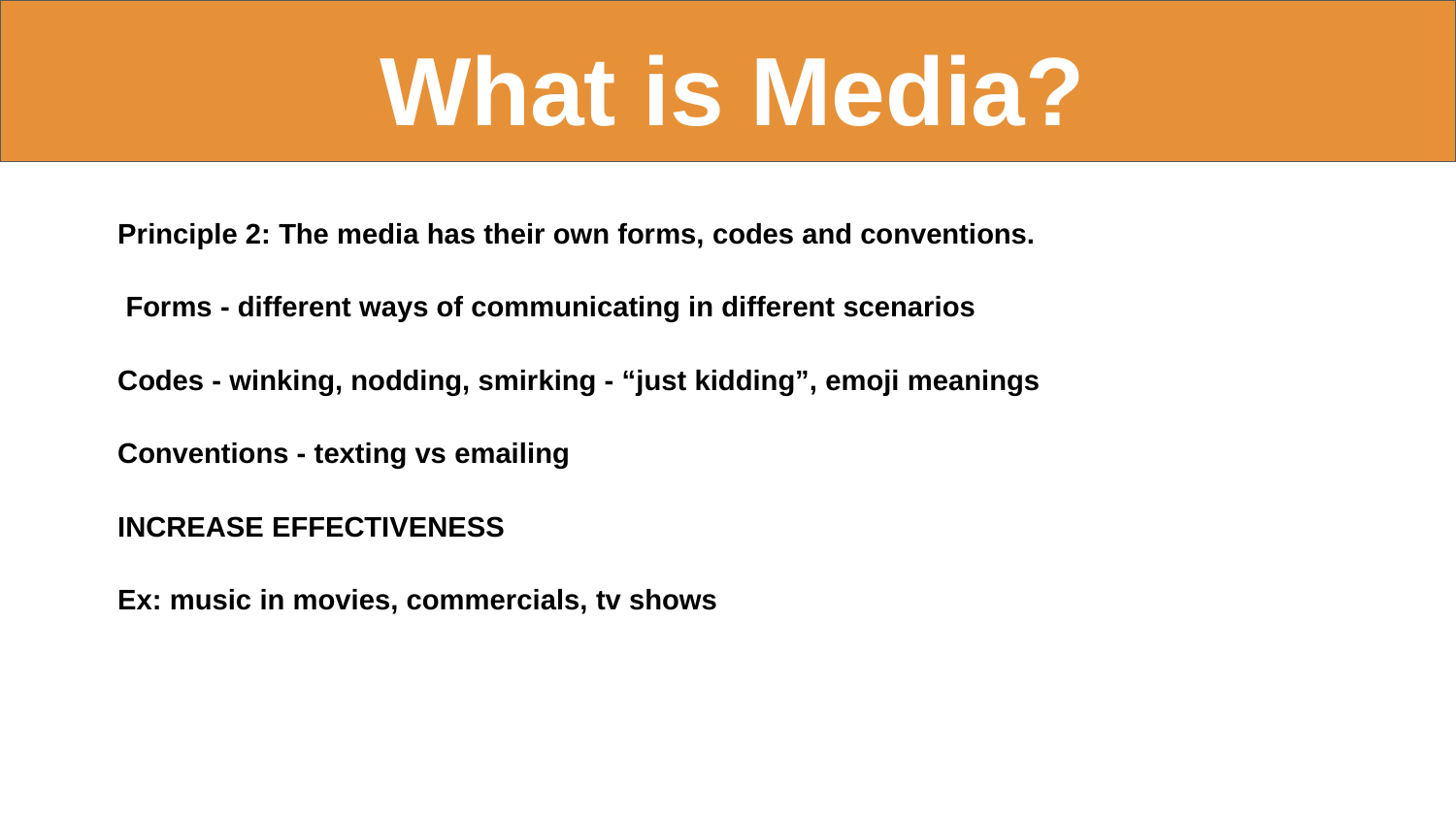

What is Media?
Principle 2: The media has their own forms, codes and conventions.
 Forms - different ways of communicating in different scenarios
Codes - winking, nodding, smirking - “just kidding”, emoji meanings
Conventions - texting vs emailing
INCREASE EFFECTIVENESS
Ex: music in movies, commercials, tv shows